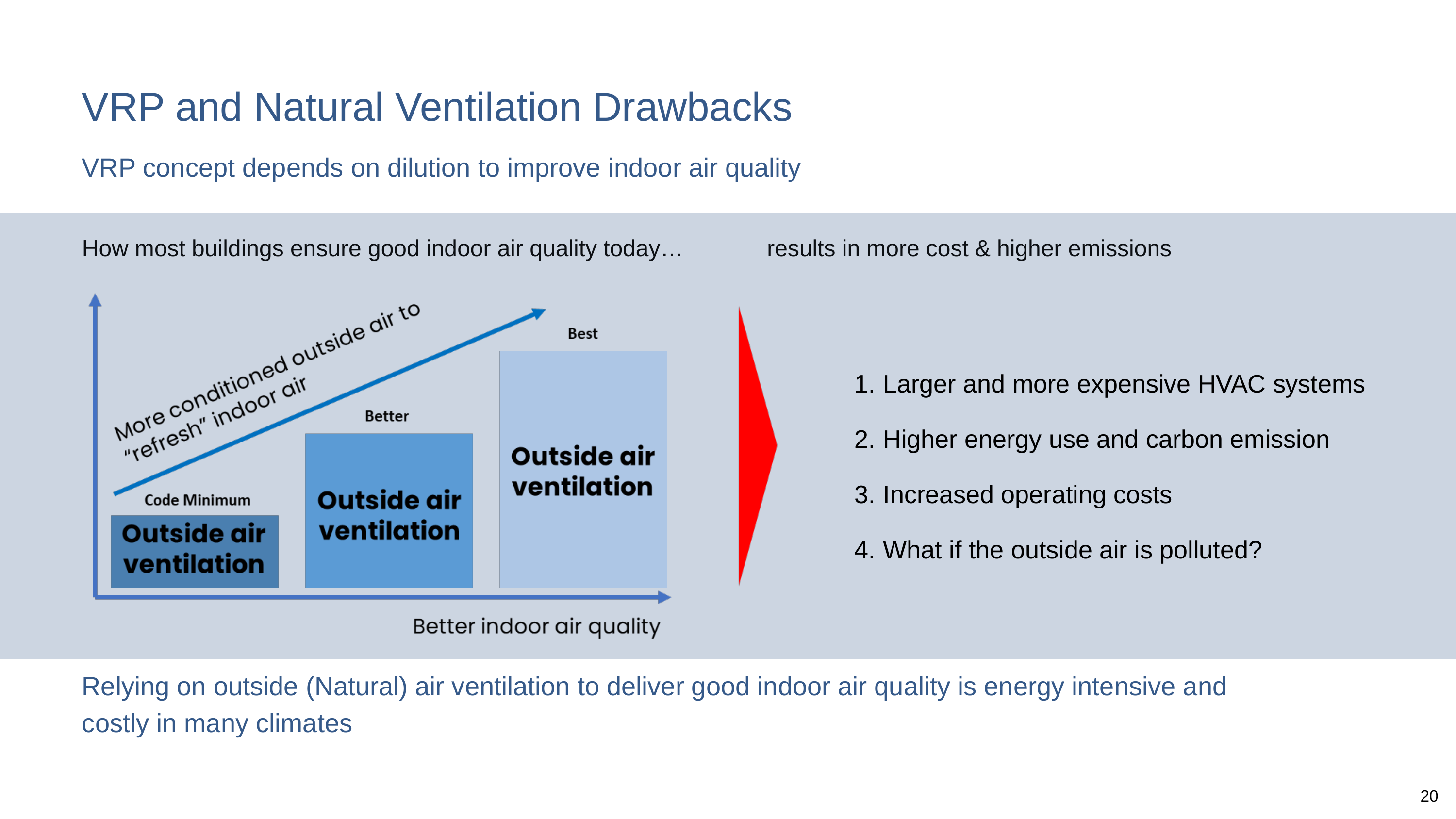

VRP and Natural Ventilation Drawbacks
VRP concept depends on dilution to improve indoor air quality

How most buildings ensure good indoor air quality today…             results in more cost & higher emissions

 Larger and more expensive HVAC systems
 Higher energy use and carbon emission
 Increased operating costs
 What if the outside air is polluted?
Relying on outside (Natural) air ventilation to deliver good indoor air quality is energy intensive and costly in many climates
20